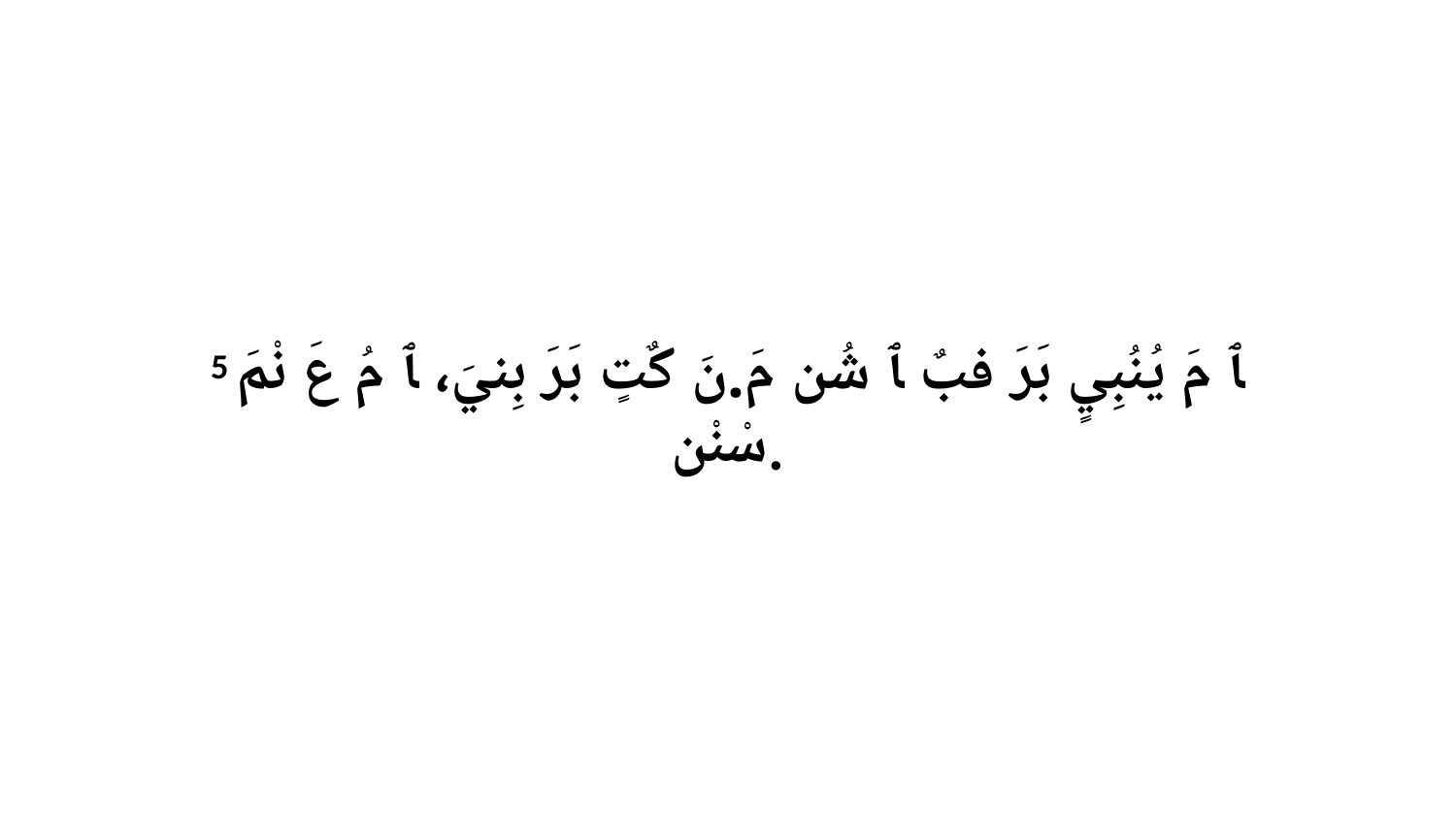

5 ﭑ مَ يُنُبِيٍ بَرَ فبٌ ﭑ شُن مَ.نَ كٌتٍ بَرَ بِنيَ، ﭑ مُ عَ نْمَ سْنْن.